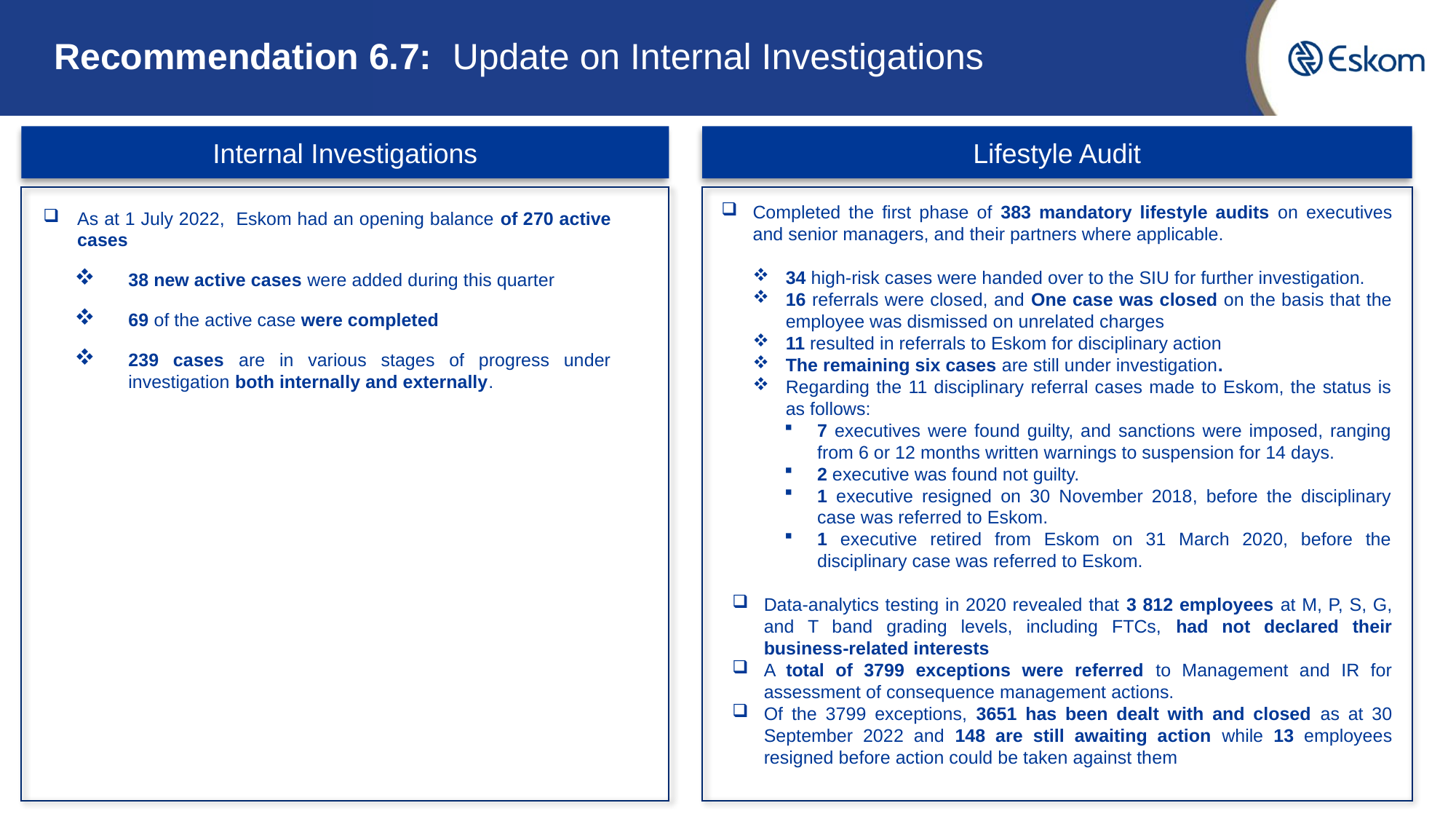

# Recommendation 6.7:  Update on Internal Investigations
Internal Investigations
Lifestyle Audit

Completed the first phase of 383 mandatory lifestyle audits on executives and senior managers, and their partners where applicable.

34 high-risk cases were handed over to the SIU for further investigation.
16 referrals were closed, and One case was closed on the basis that the employee was dismissed on unrelated charges
11 resulted in referrals to Eskom for disciplinary action
The remaining six cases are still under investigation.
Regarding the 11 disciplinary referral cases made to Eskom, the status is as follows:
7 executives were found guilty, and sanctions were imposed, ranging from 6 or 12 months written warnings to suspension for 14 days.
2 executive was found not guilty.
1 executive resigned on 30 November 2018, before the disciplinary case was referred to Eskom.
1 executive retired from Eskom on 31 March 2020, before the disciplinary case was referred to Eskom.

Data-analytics testing in 2020 revealed that 3 812 employees at M, P, S, G, and T band grading levels, including FTCs, had not declared their business-related interests
A total of 3799 exceptions were referred to Management and IR for assessment of consequence management actions.
Of the 3799 exceptions, 3651 has been dealt with and closed as at 30 September 2022 and 148 are still awaiting action while 13 employees resigned before action could be taken against them

As at 1 July 2022,  Eskom had an opening balance of 270 active cases
38 new active cases were added during this quarter
69 of the active case were completed
239 cases are in various stages of progress under investigation both internally and externally.